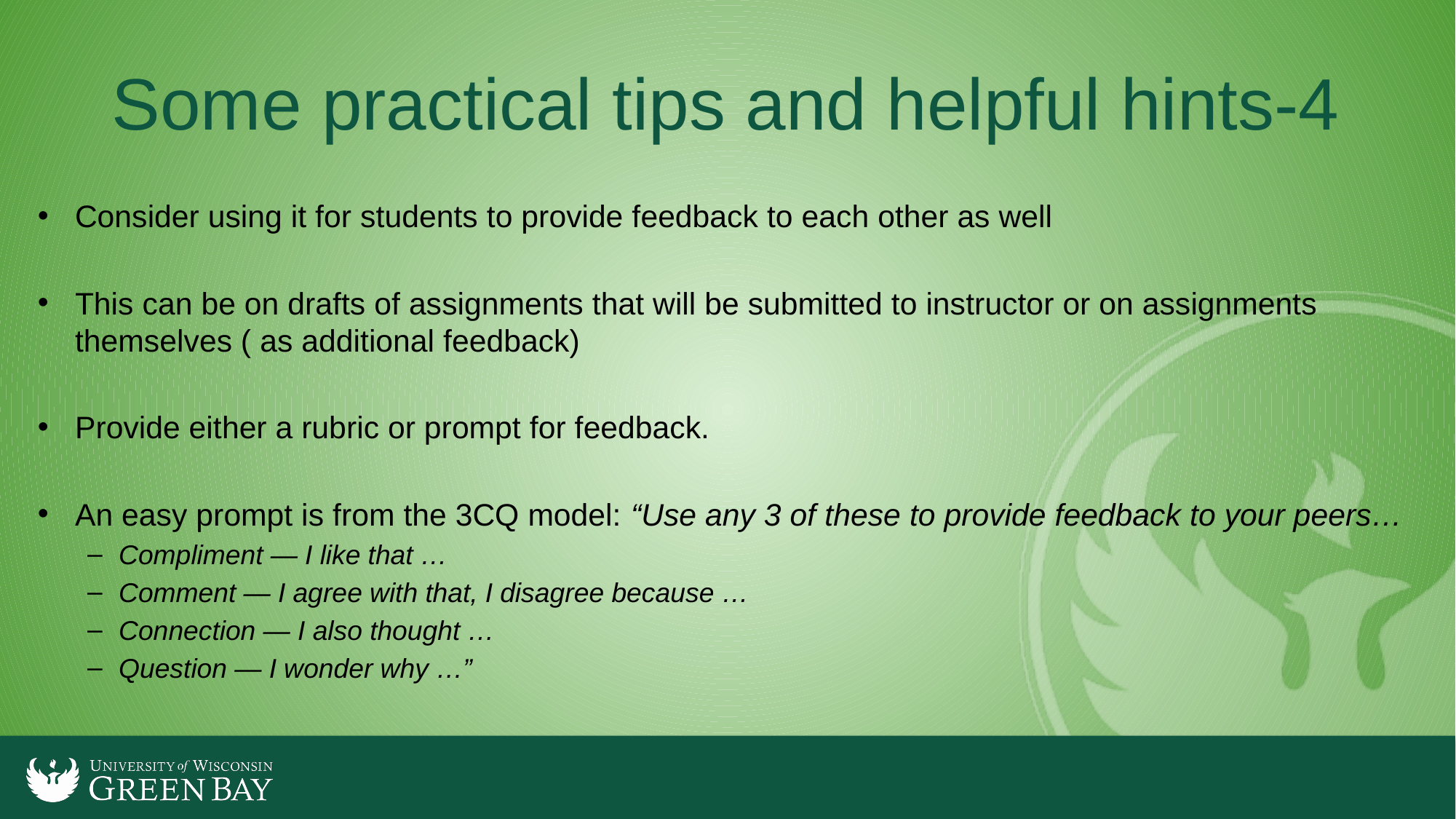

# Some practical tips and helpful hints-4
Consider using it for students to provide feedback to each other as well

This can be on drafts of assignments that will be submitted to instructor or on assignments themselves ( as additional feedback)

Provide either a rubric or prompt for feedback.

An easy prompt is from the 3CQ model: “Use any 3 of these to provide feedback to your peers…
Compliment — I like that …
Comment — I agree with that, I disagree because …
Connection — I also thought …
Question — I wonder why …”